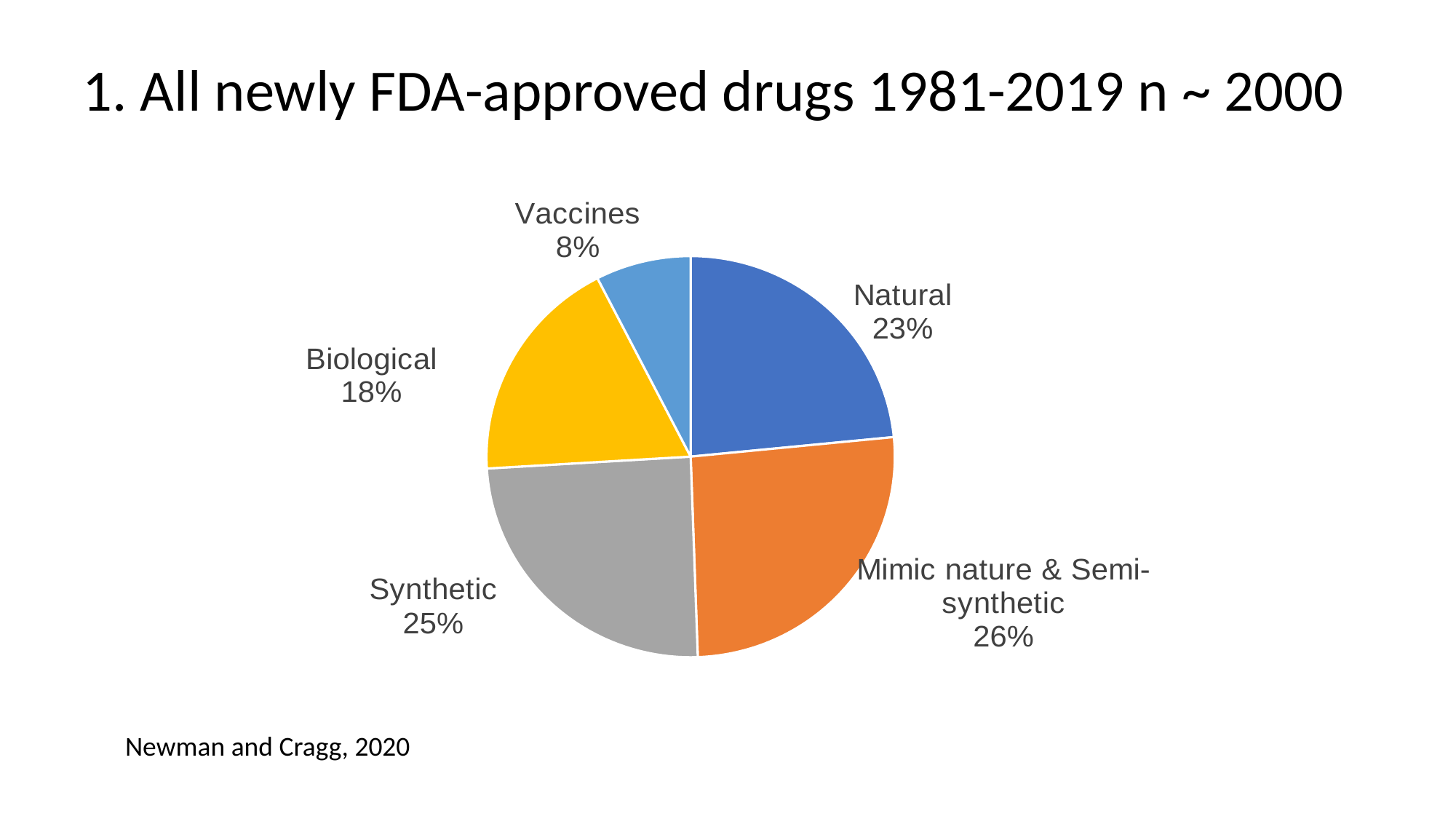

# 1. All newly FDA-approved drugs 1981-2019 n ~ 2000

### Chart

| Category |  |
|---|---|
| Natural | 441.0 |
| Mimic nature & Semi-synthetic | 489.0 |
| Synthetic | 463.0 |
| Biological | 346.0 |
| Vaccines | 142.0 |

### Chart

| Category |
|---|
Newman and Cragg, 2020